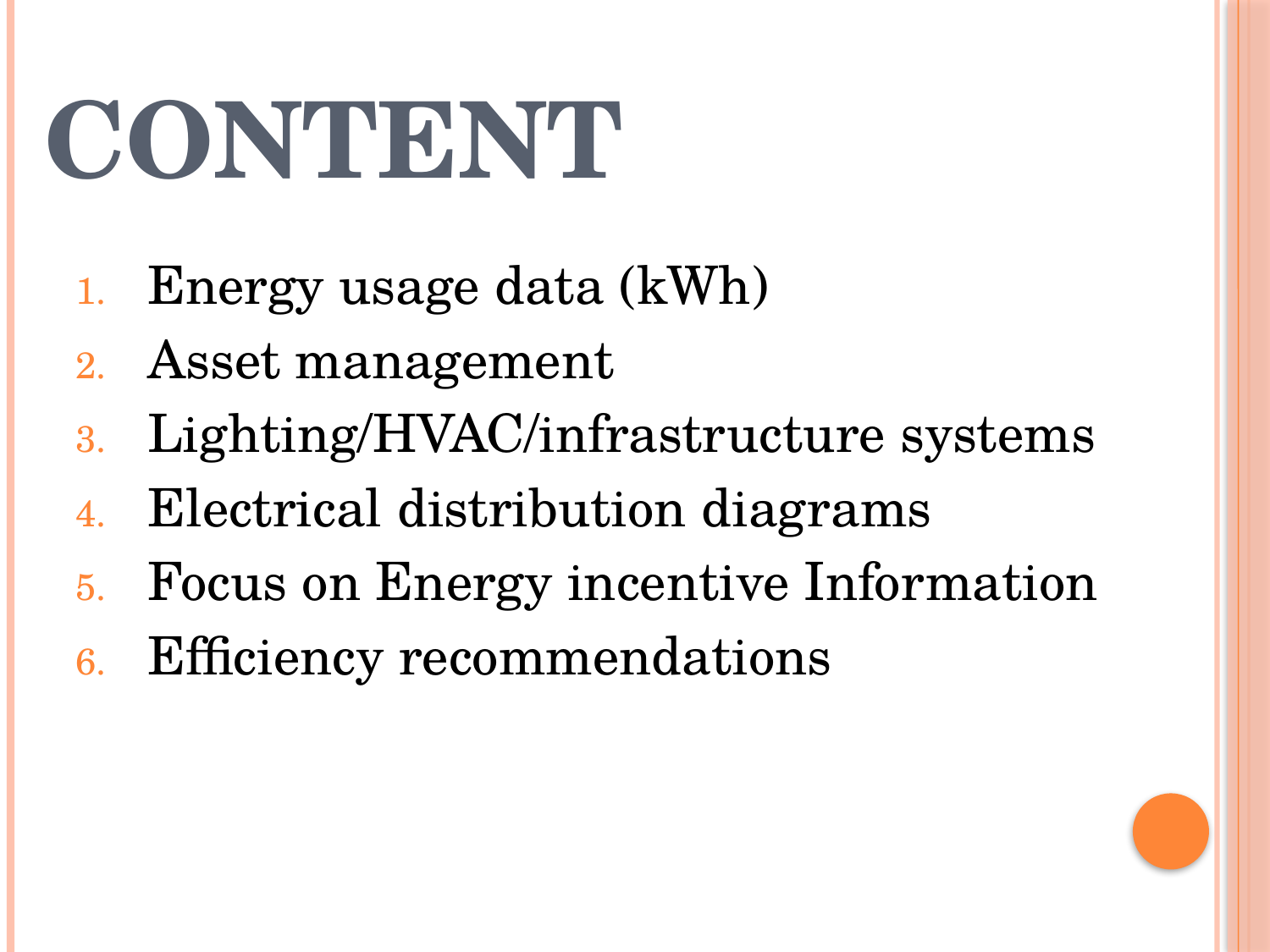

# Content
Energy usage data (kWh)
Asset management
Lighting/HVAC/infrastructure systems
Electrical distribution diagrams
Focus on Energy incentive Information
Efficiency recommendations